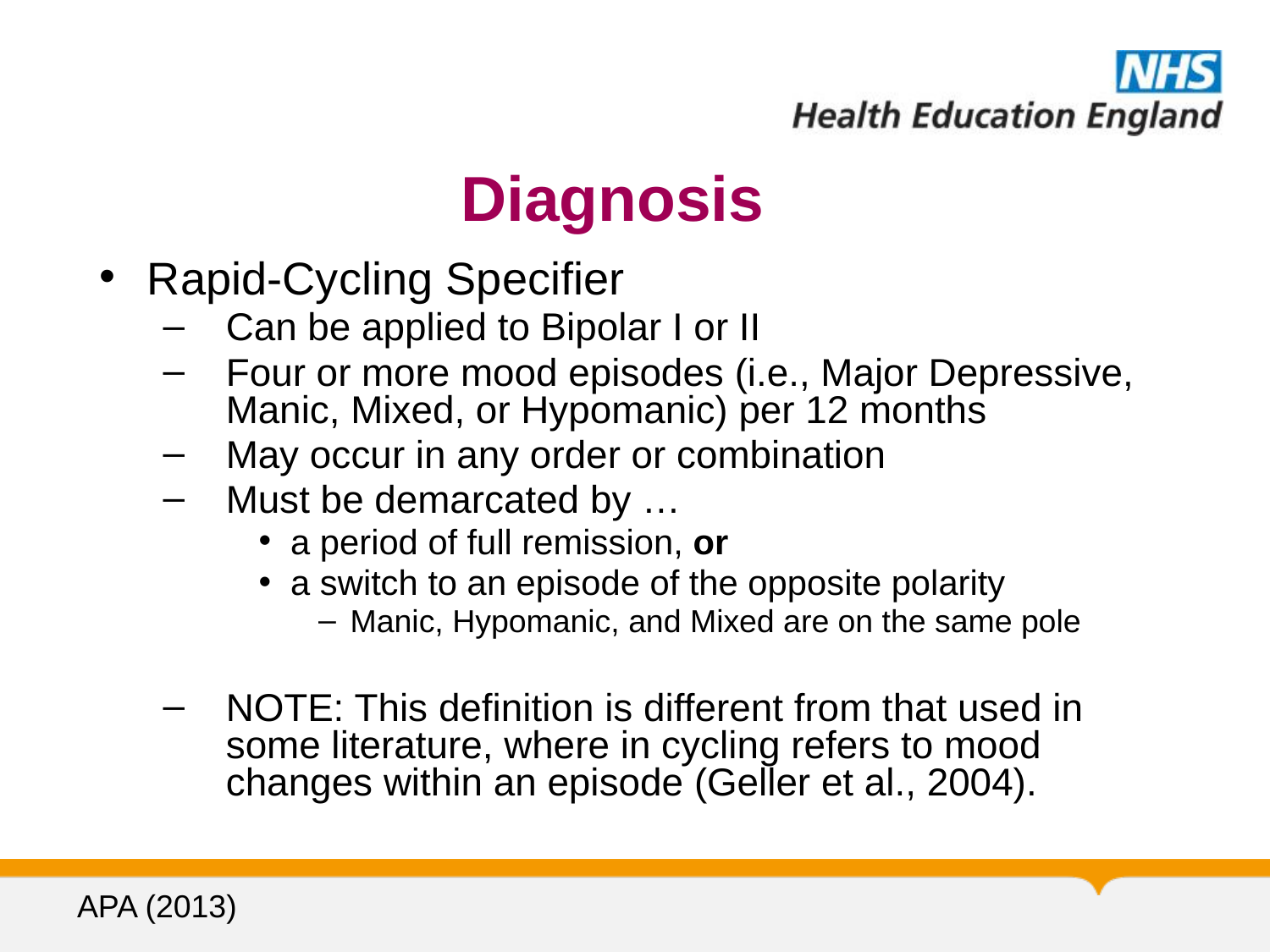

# Diagnosis

Rapid-Cycling Specifier
Can be applied to Bipolar I or II
Four or more mood episodes (i.e., Major Depressive, Manic, Mixed, or Hypomanic) per 12 months
May occur in any order or combination
Must be demarcated by …
a period of full remission, or
a switch to an episode of the opposite polarity
Manic, Hypomanic, and Mixed are on the same pole

NOTE: This definition is different from that used in some literature, where in cycling refers to mood changes within an episode (Geller et al., 2004).
APA (2013)